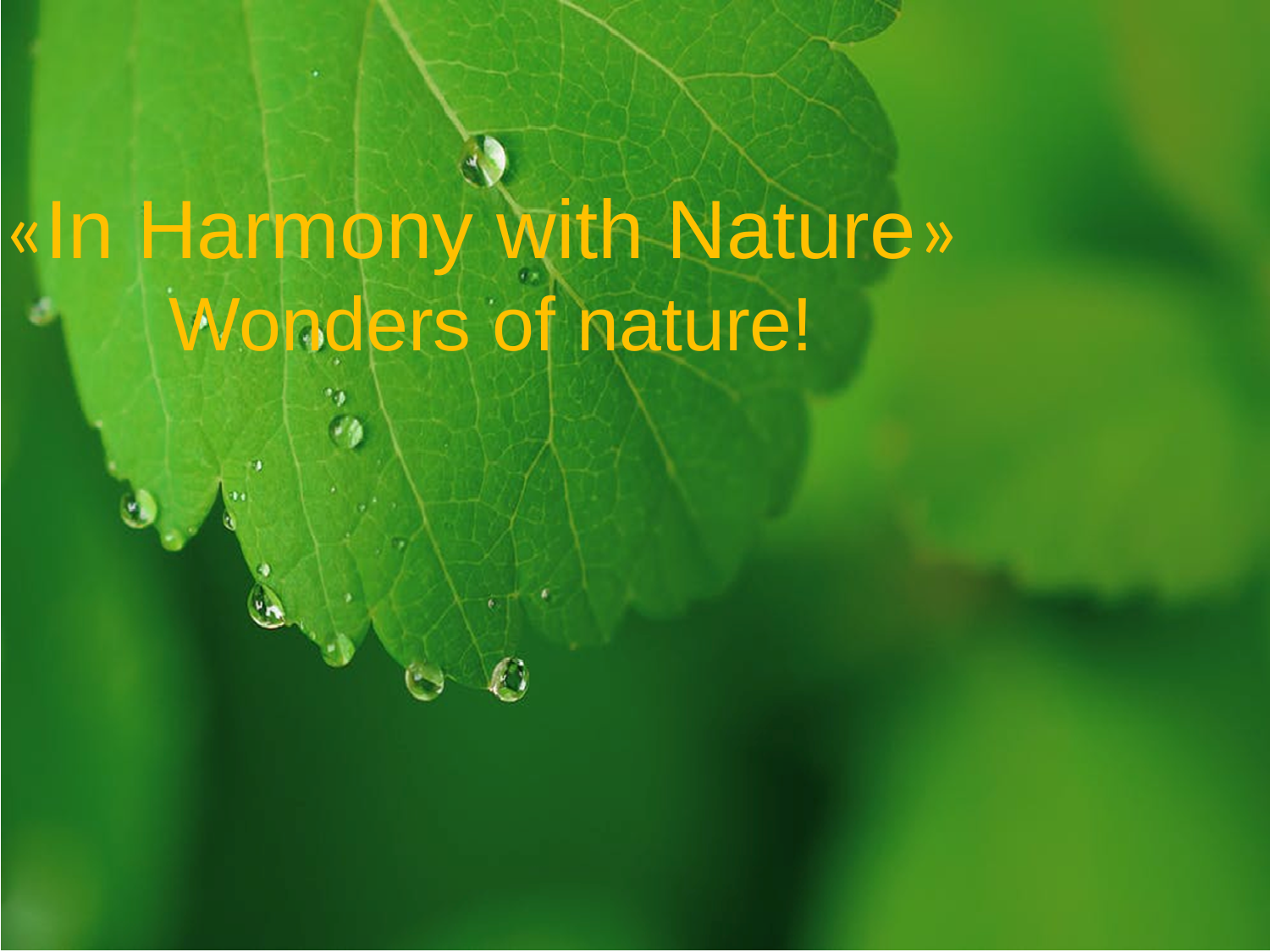

# «In Harmony with Nature» Wonders of nature!